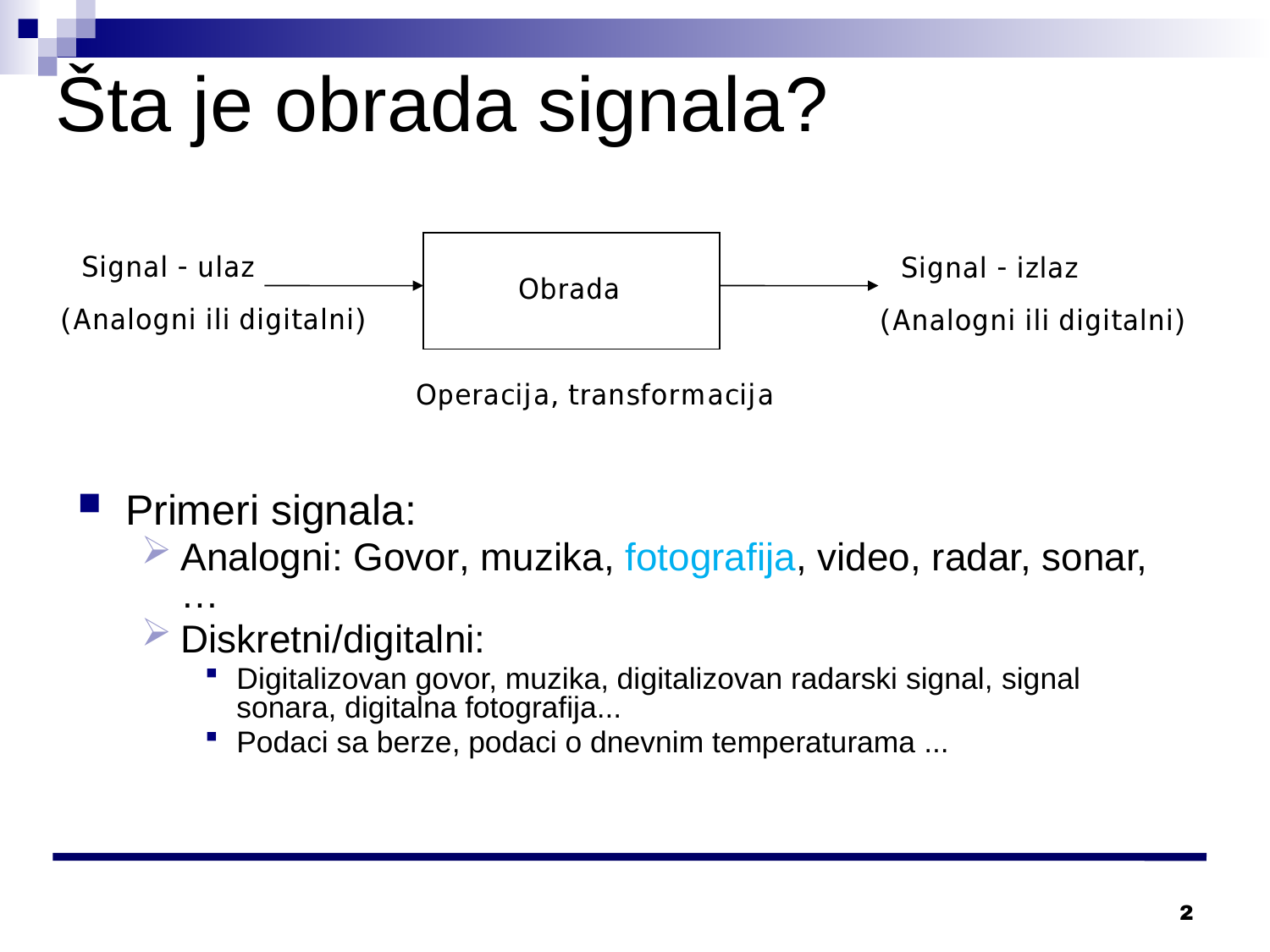

# Šta je obrada signala?

Signal - ulaz
Signal - izlaz
 Obrada

(Analogni ili digitalni)
(Analogni ili digitalni)
Operacija, transformacija
Primeri signala:
Analogni: Govor, muzika, fotografija, video, radar, sonar, …
Diskretni/digitalni:
Digitalizovan govor, muzika, digitalizovan radarski signal, signal sonara, digitalna fotografija...
Podaci sa berze, podaci o dnevnim temperaturama ...
2